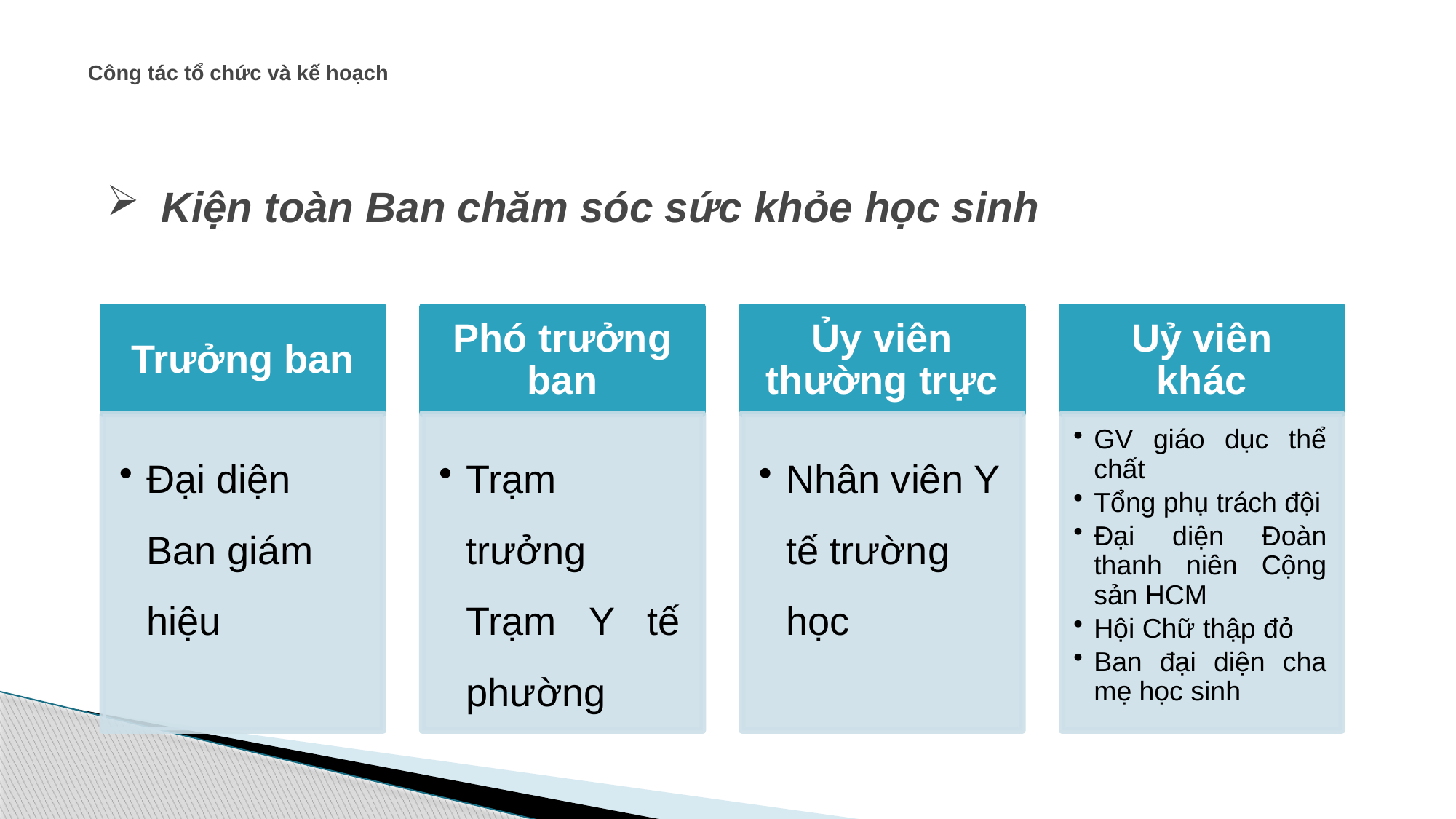

# Công tác tổ chức và kế hoạch
Kiện toàn Ban chăm sóc sức khỏe học sinh
Trưởng ban
Đại diện Ban giám hiệu
Phó trưởng ban
Trạm trưởng Trạm Y tế phường
Ủy viên thường trực
Nhân viên Y tế trường học
Uỷ viên khác
GV giáo dục thể chất
Tổng phụ trách đội
Đại diện Đoàn thanh niên Cộng sản HCM
Hội Chữ thập đỏ
Ban đại diện cha mẹ học sinh